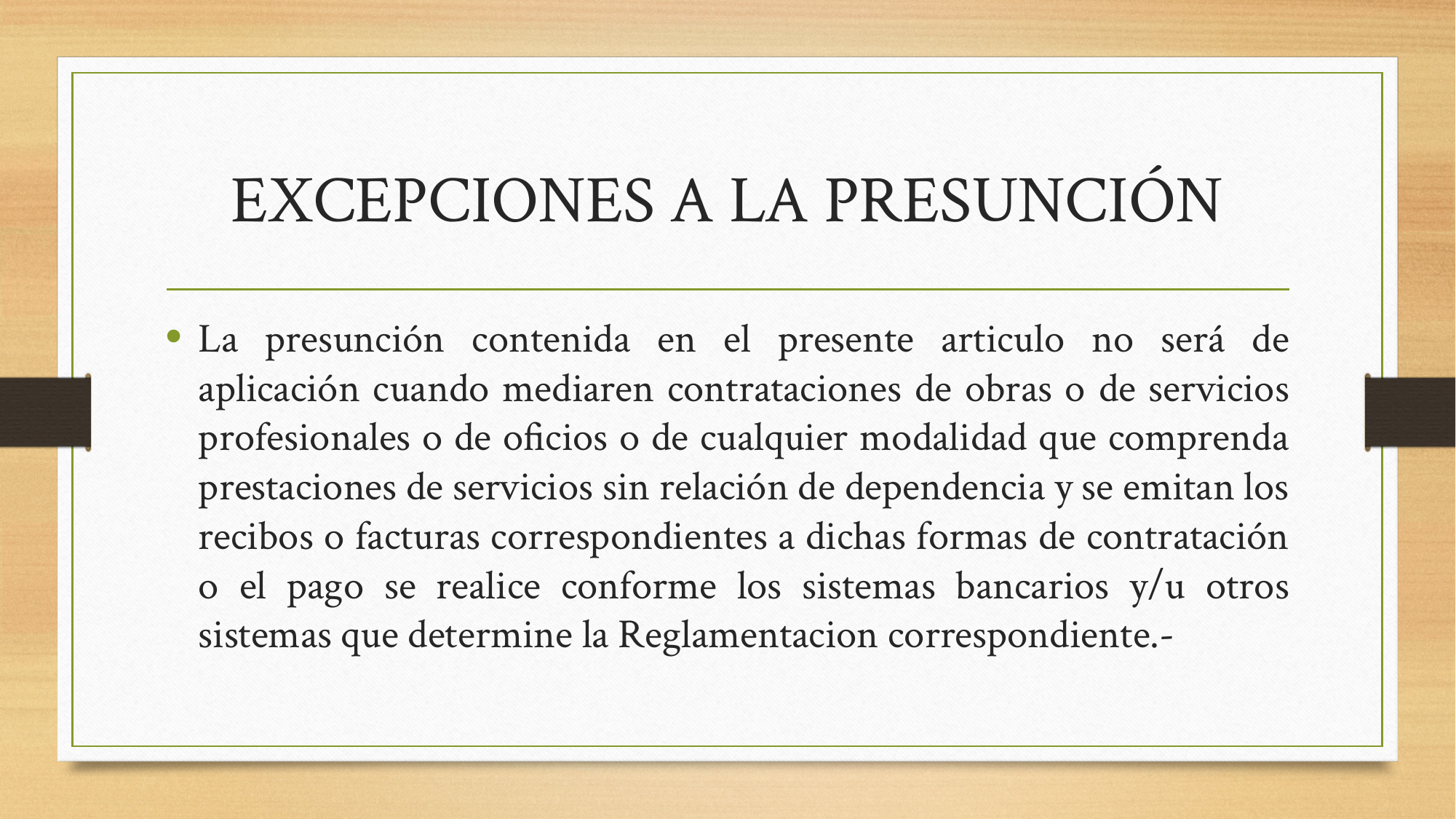

# EXCEPCIONES A LA PRESUNCIÓN
La presunción contenida en el presente articulo no será de aplicación cuando mediaren contrataciones de obras o de servicios profesionales o de oficios o de cualquier modalidad que comprenda prestaciones de servicios sin relación de dependencia y se emitan los recibos o facturas correspondientes a dichas formas de contratación o el pago se realice conforme los sistemas bancarios y/u otros sistemas que determine la Reglamentacion correspondiente.-